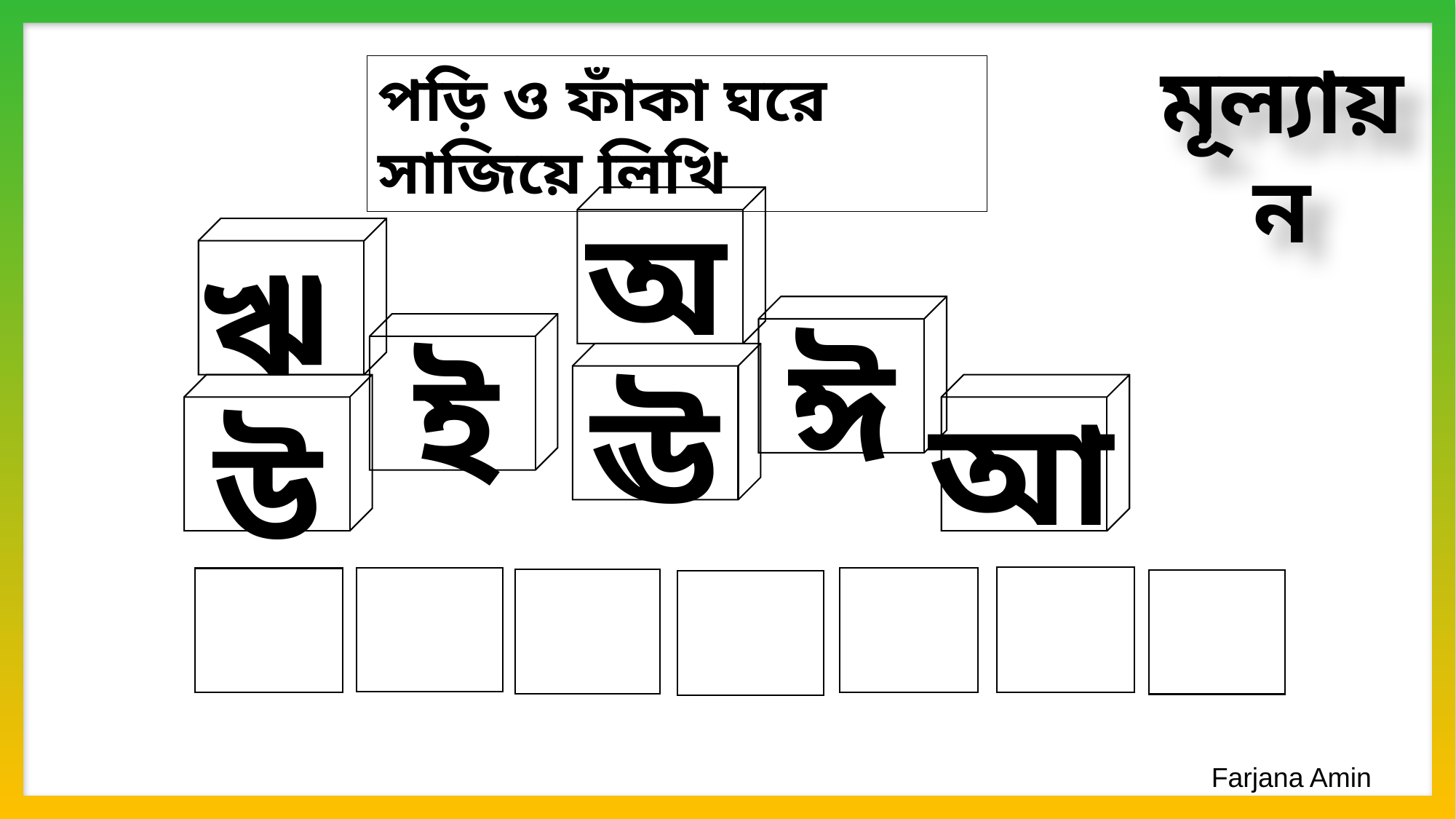

মূল্যায়ন
পড়ি ও ফাঁকা ঘরে সাজিয়ে লিখি
অ

ঋ

ঈ

ই

ঊ

আ
উ